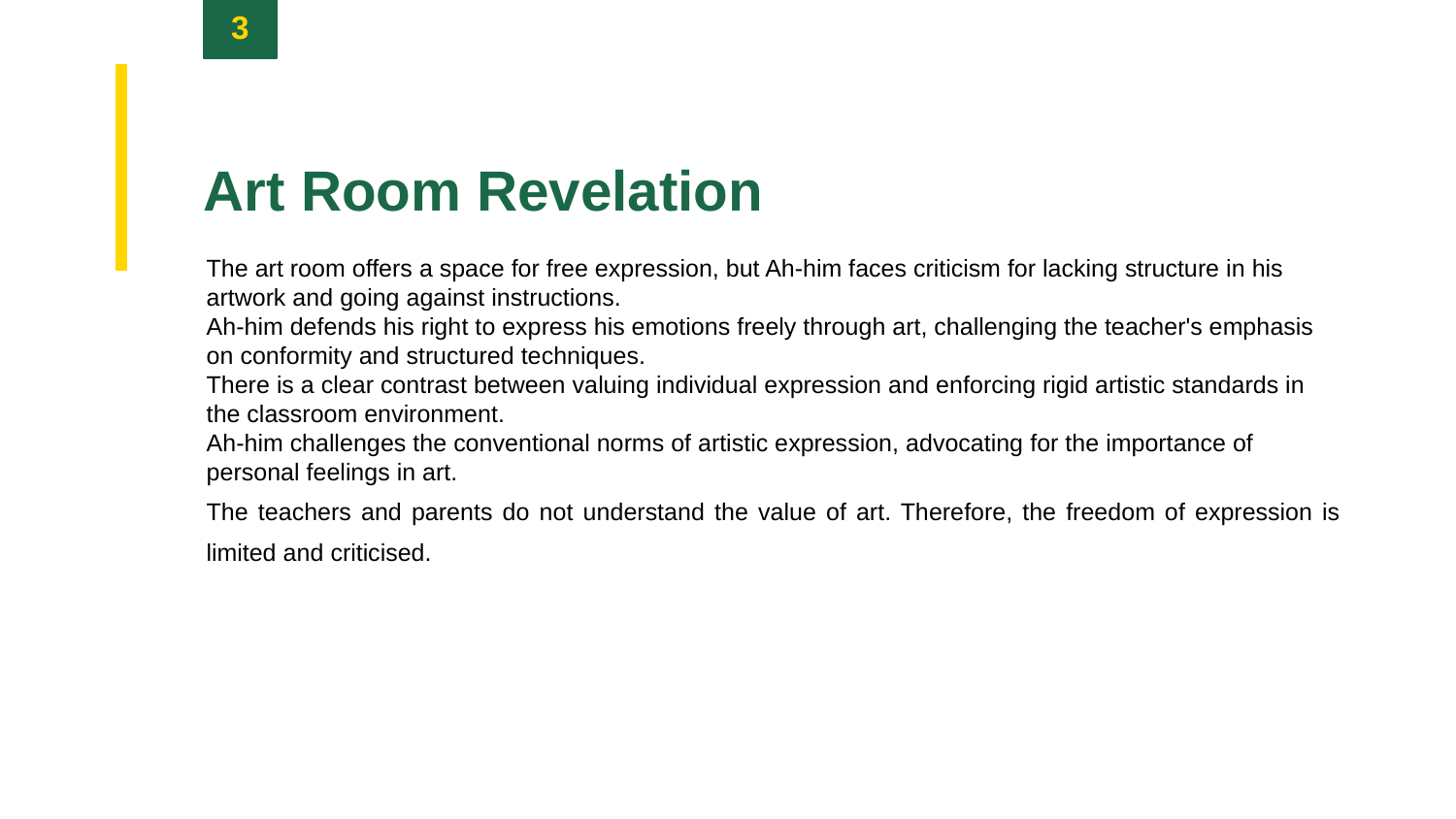

3

Art Room Revelation
The art room offers a space for free expression, but Ah-him faces criticism for lacking structure in his artwork and going against instructions.
Ah-him defends his right to express his emotions freely through art, challenging the teacher's emphasis on conformity and structured techniques.
There is a clear contrast between valuing individual expression and enforcing rigid artistic standards in the classroom environment.
Ah-him challenges the conventional norms of artistic expression, advocating for the importance of personal feelings in art.
The teachers and parents do not understand the value of art. Therefore, the freedom of expression is limited and criticised.